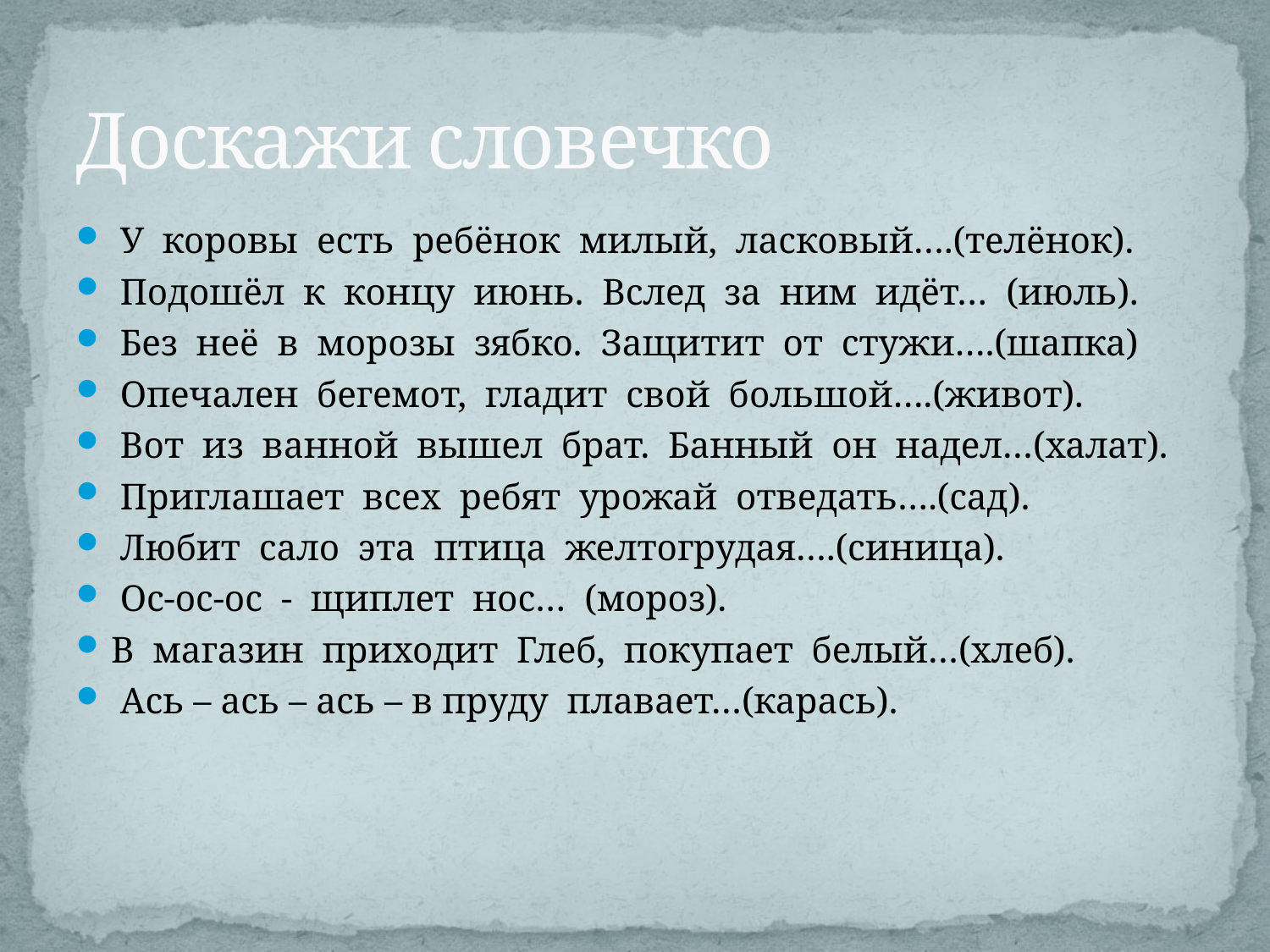

# Доскажи словечко
 У  коровы  есть  ребёнок  милый,  ласковый….(телёнок).
 Подошёл  к  концу  июнь.  Вслед  за  ним  идёт…  (июль).
 Без  неё  в  морозы  зябко.  Защитит  от  стужи….(шапка)
 Опечален  бегемот,  гладит  свой  большой….(живот).
 Вот  из  ванной  вышел  брат.  Банный  он  надел…(халат).
 Приглашает  всех  ребят  урожай  отведать….(сад).
 Любит  сало  эта  птица  желтогрудая….(синица).
 Ос-ос-ос  -  щиплет  нос…  (мороз).
В  магазин  приходит  Глеб,  покупает  белый…(хлеб).
 Ась – ась – ась – в пруду  плавает…(карась).